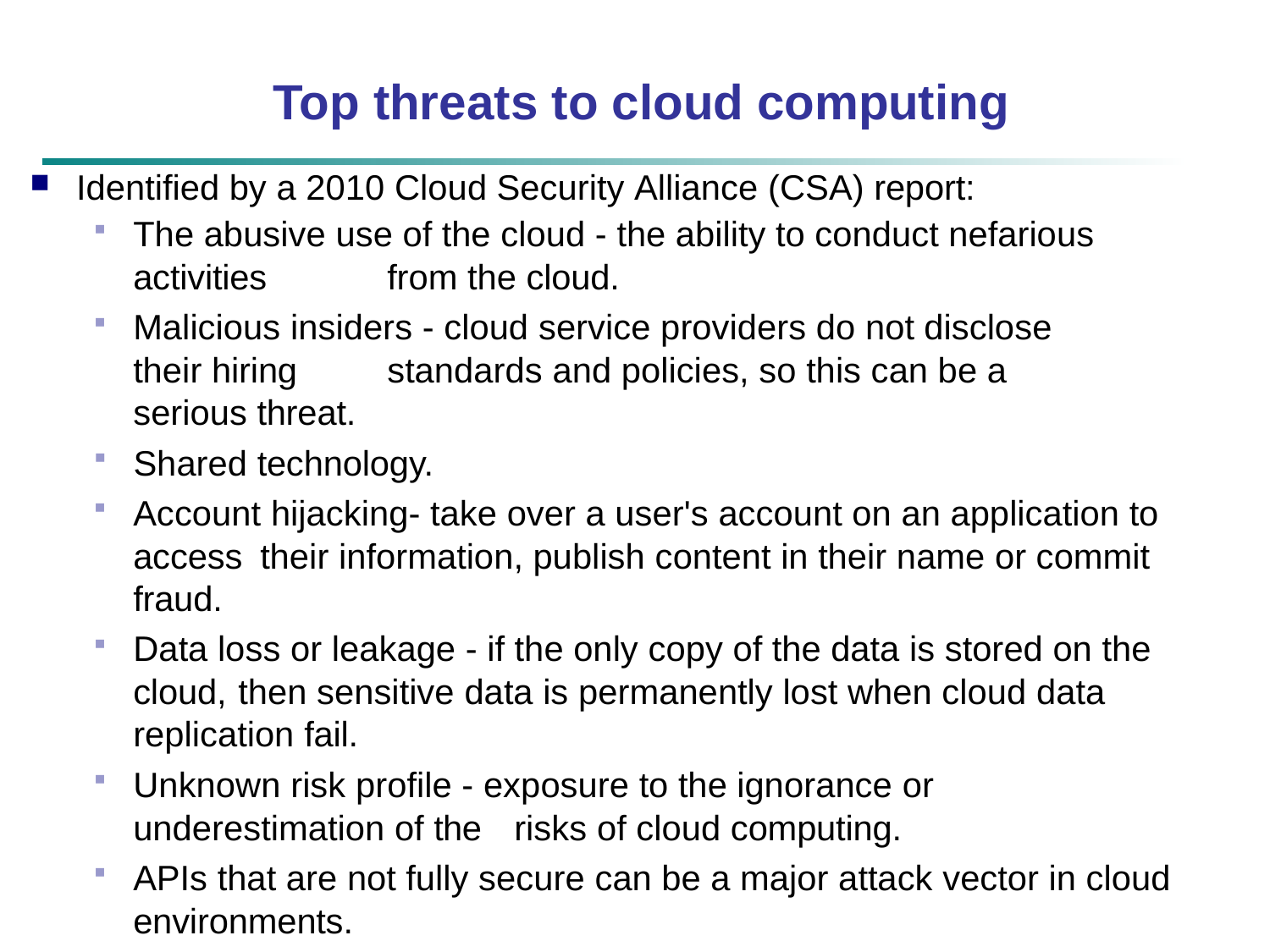

Top threats to cloud computing

Identified by a 2010 Cloud Security Alliance (CSA) report:
The abusive use of the cloud - the ability to conduct nefarious activities 	from the cloud.
Malicious insiders - cloud service providers do not disclose their hiring 	standards and policies, so this can be a serious threat.
Shared technology.
Account hijacking- take over a user's account on an application to access 	their information, publish content in their name or commit fraud.
Data loss or leakage - if the only copy of the data is stored on the cloud, 	then sensitive data is permanently lost when cloud data replication fail.
Unknown risk profile - exposure to the ignorance or underestimation of the 	risks of cloud computing.
APIs that are not fully secure can be a major attack vector in cloud environments.